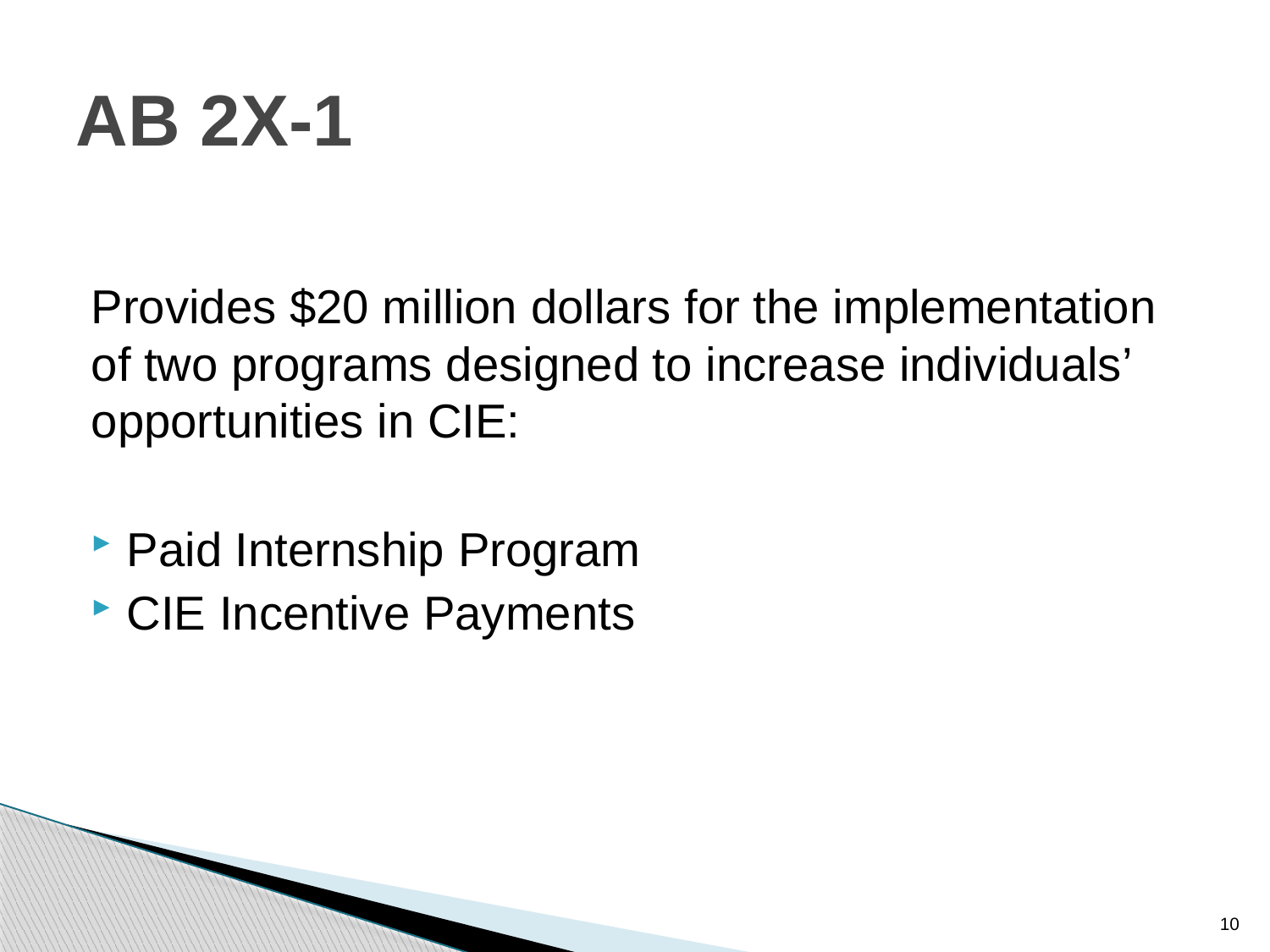

# AB 2X-1

Provides $20 million dollars for the implementation of two programs designed to increase individuals’ opportunities in CIE:

Paid Internship Program
CIE Incentive Payments
10